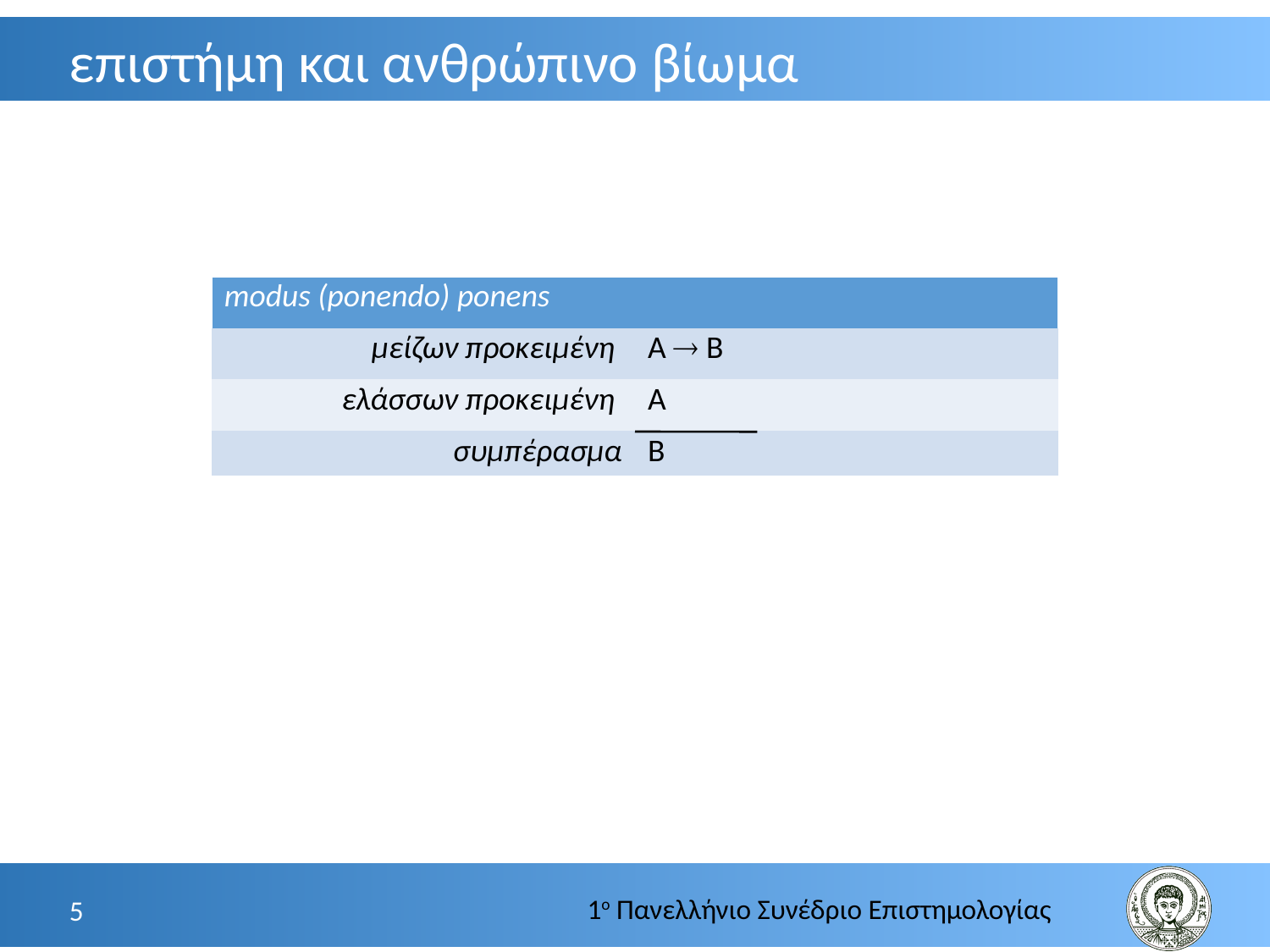

# επιστήμη και ανθρώπινο βίωμα
| modus (ponendo) ponens |  |
| --- | --- |
| μείζων προκειμένη | Α → Β |
| ελάσσων προκειμένη | Α |
| συμπέρασμα | Β |
1ο Πανελλήνιο Συνέδριο Επιστημολογίας
5